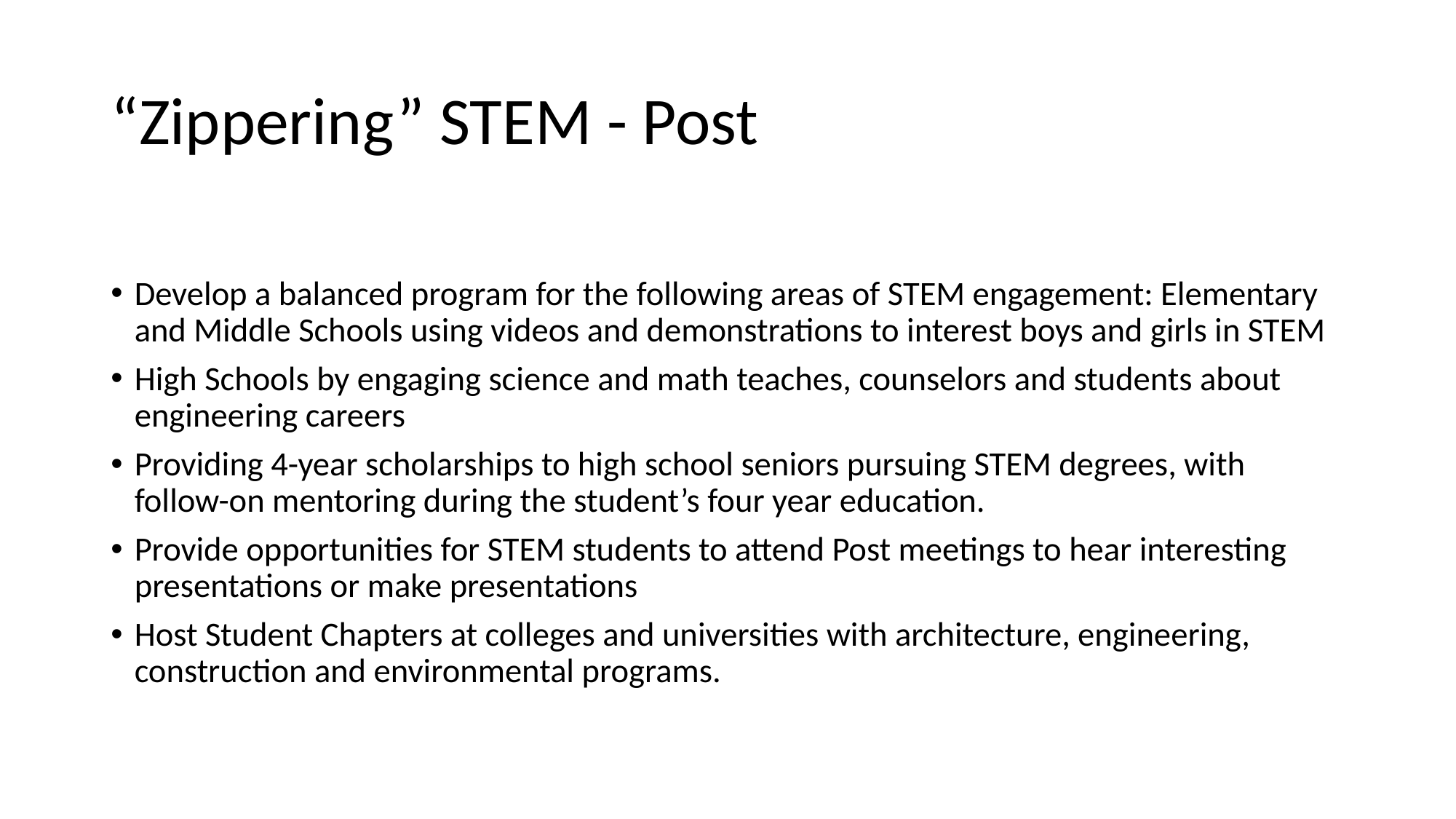

# “Zippering” STEM - Post

Develop a balanced program for the following areas of STEM engagement: Elementary and Middle Schools using videos and demonstrations to interest boys and girls in STEM
High Schools by engaging science and math teaches, counselors and students about engineering careers
Providing 4-year scholarships to high school seniors pursuing STEM degrees, with follow-on mentoring during the student’s four year education.
Provide opportunities for STEM students to attend Post meetings to hear interesting presentations or make presentations
Host Student Chapters at colleges and universities with architecture, engineering, construction and environmental programs.